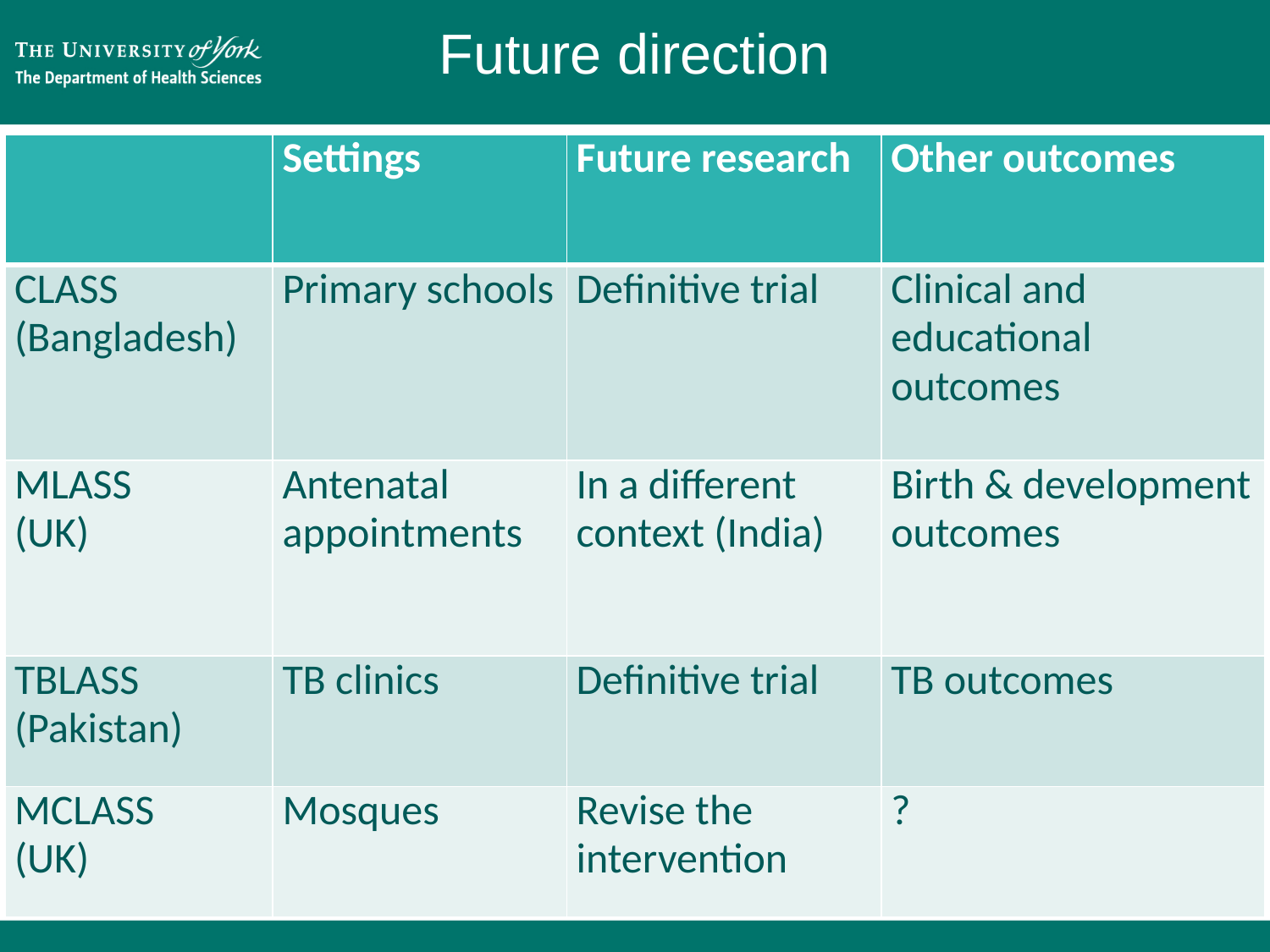

# Future direction
|  | Settings | Future research | Other outcomes |
| --- | --- | --- | --- |
| CLASS (Bangladesh) | Primary schools | Definitive trial | Clinical and educational outcomes |
| MLASS (UK) | Antenatal appointments | In a different context (India) | Birth & development outcomes |
| TBLASS (Pakistan) | TB clinics | Definitive trial | TB outcomes |
| MCLASS (UK) | Mosques | Revise the intervention | ? |